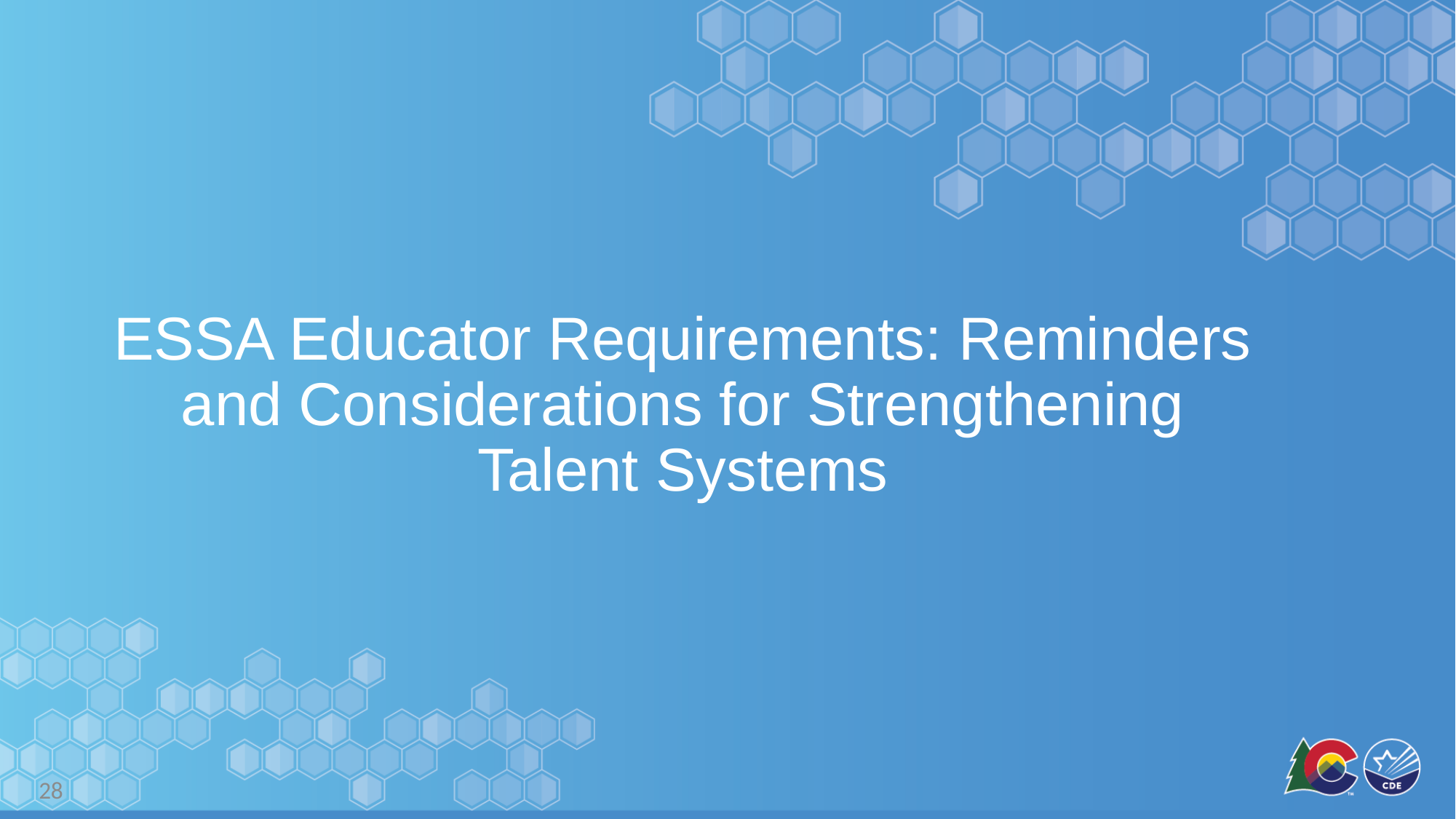

# ESSA Educator Requirements: Reminders and Considerations for Strengthening Talent Systems
28